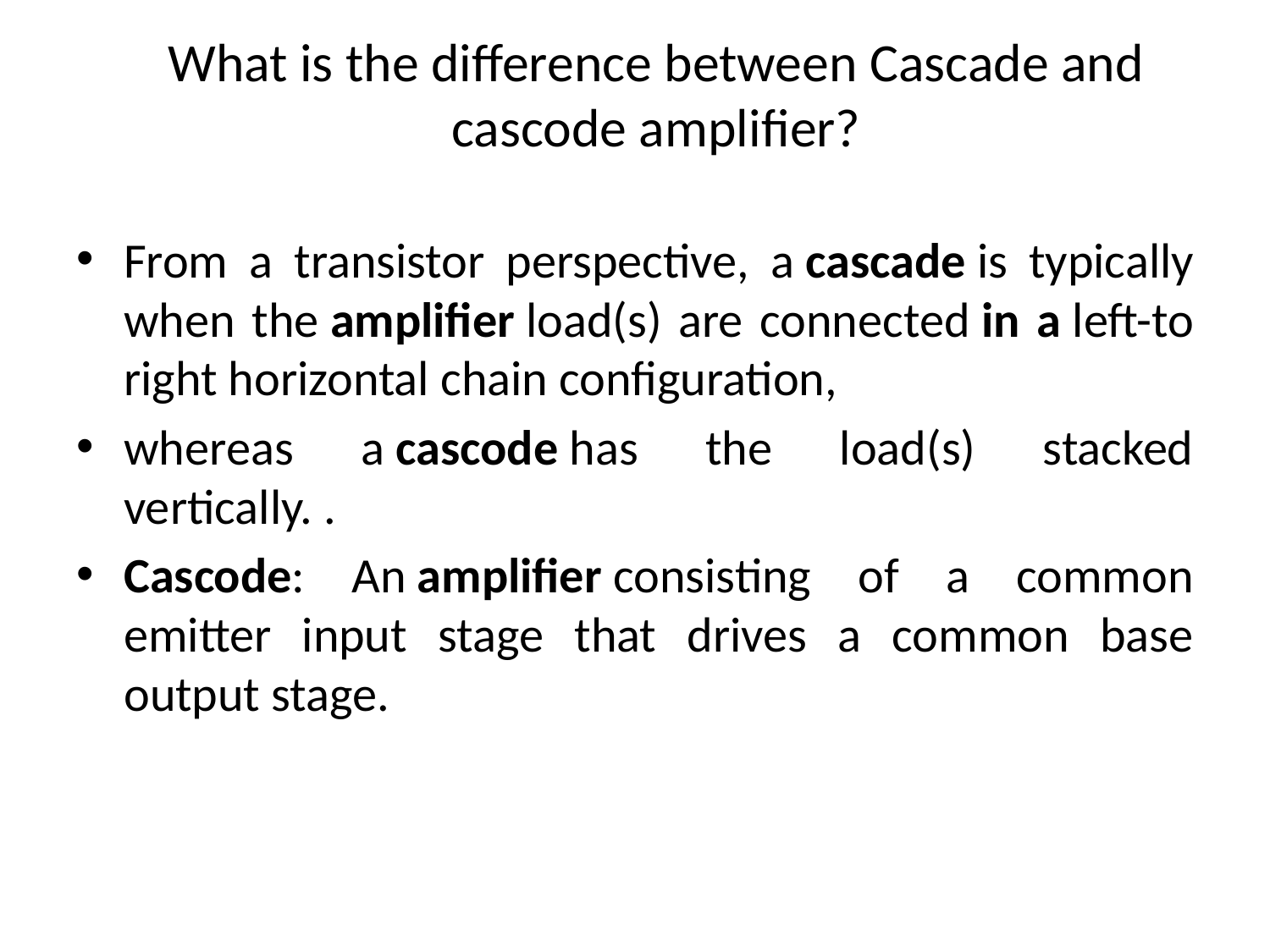

# What is the difference between Cascade and cascode amplifier?
From a transistor perspective, a cascade is typically when the amplifier load(s) are connected in a left-to right horizontal chain configuration,
whereas a cascode has the load(s) stacked vertically. .
Cascode: An amplifier consisting of a common emitter input stage that drives a common base output stage.